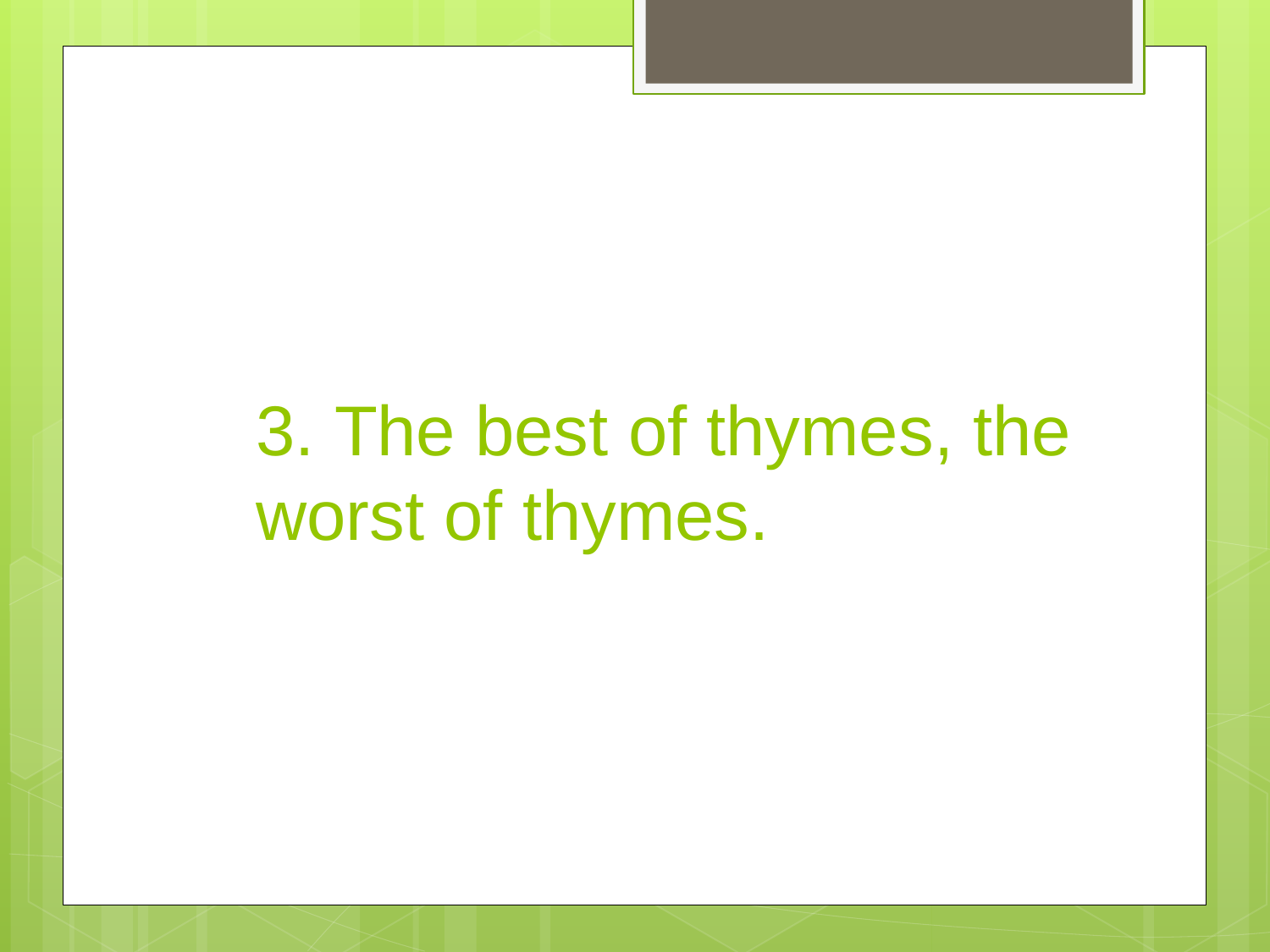

# 3. The best of thymes, the worst of thymes.